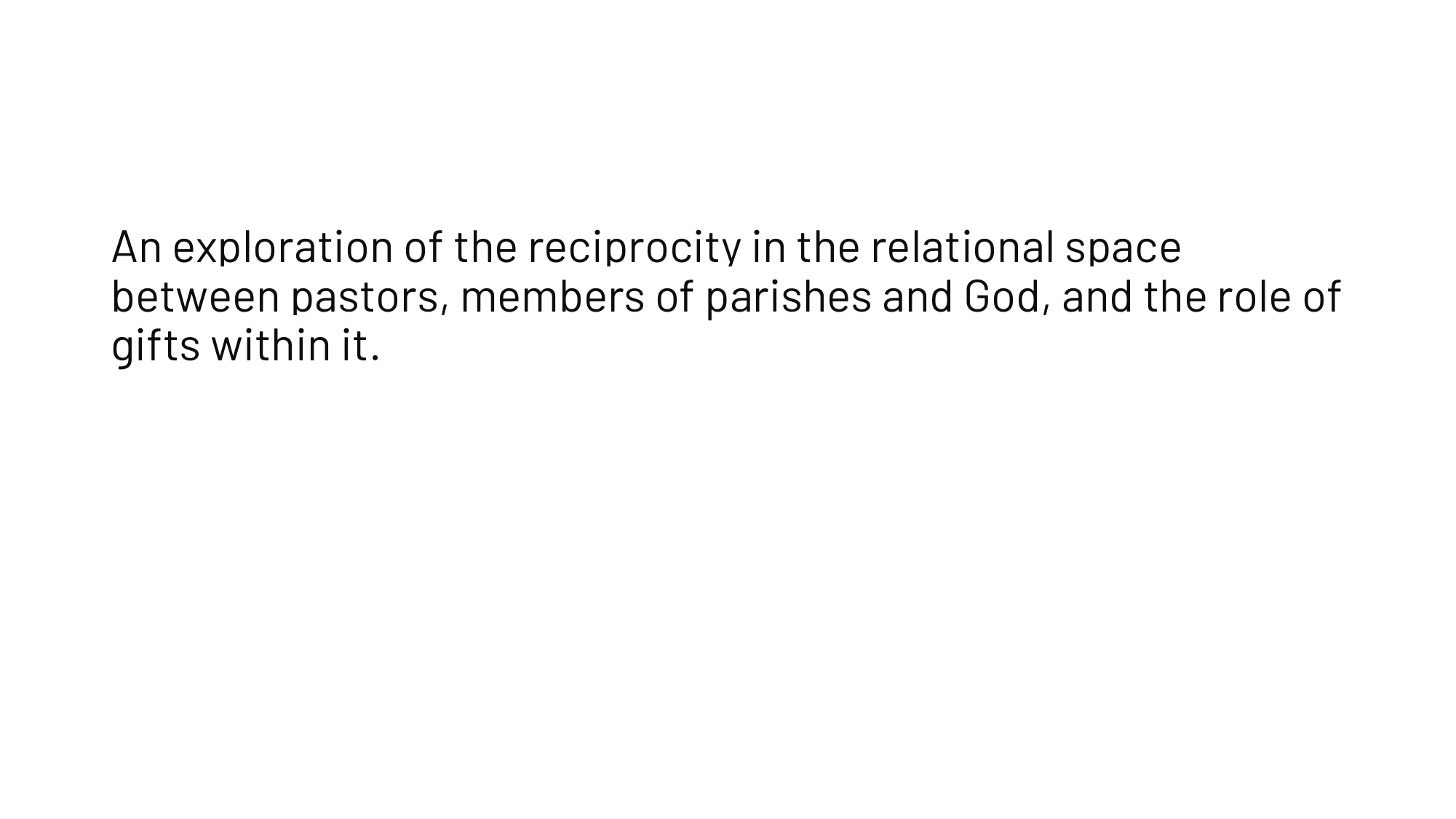

An exploration of the reciprocity in the relational space between pastors, members of parishes and God, and the role of gifts within it.